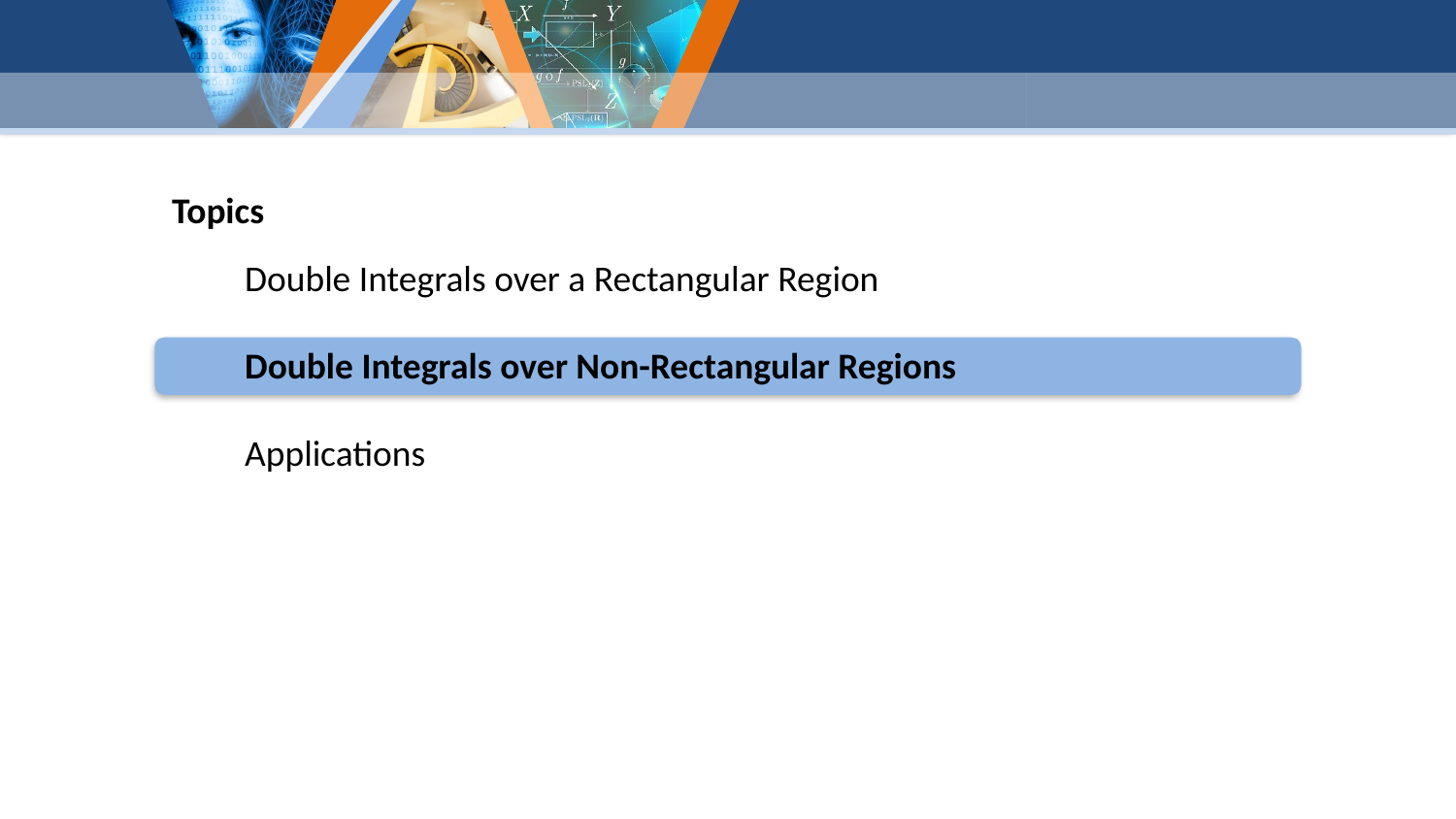

Topics

Double Integrals over a Rectangular Region

Double Integrals over Non-Rectangular Regions

Applications